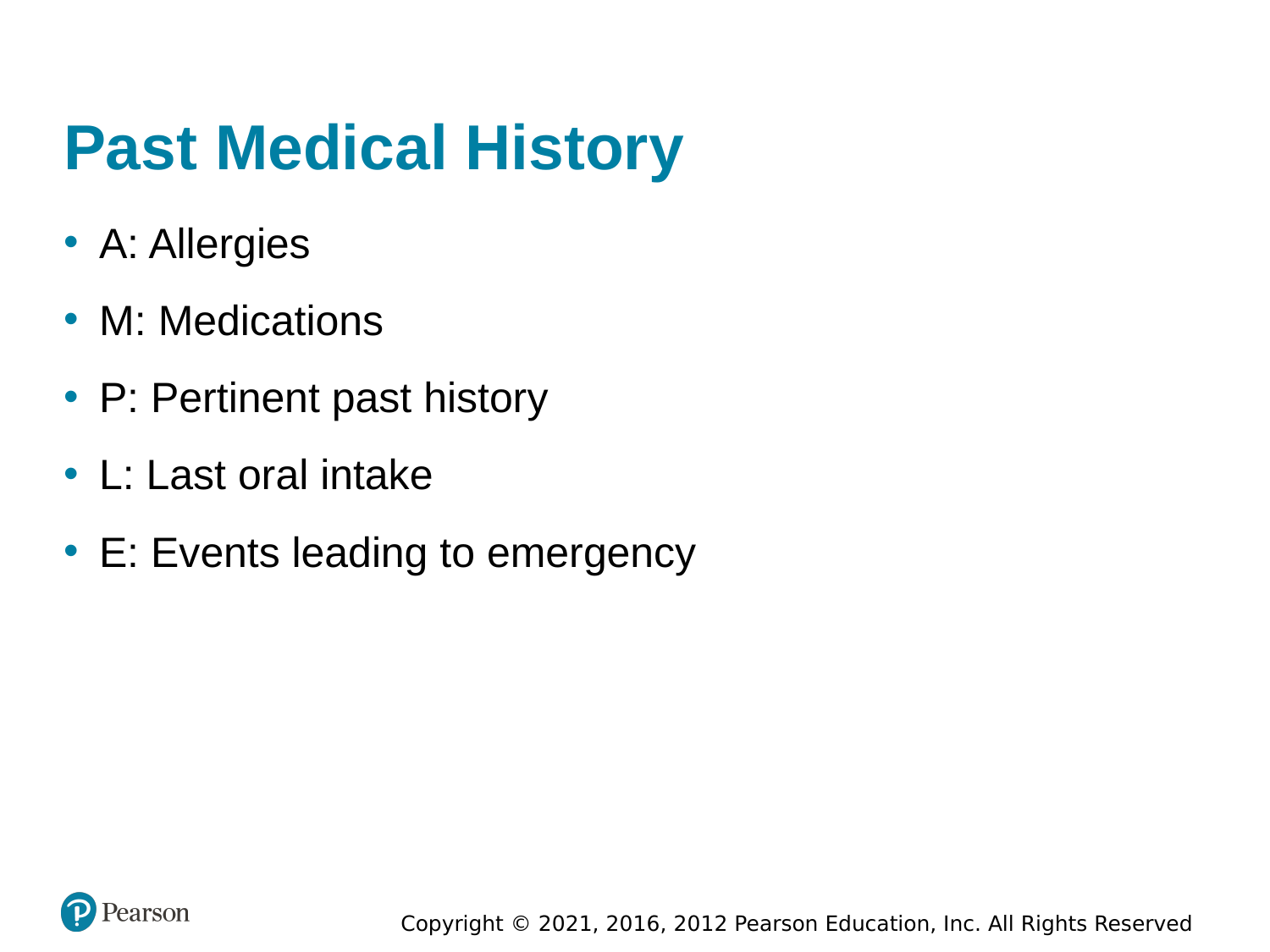

# Past Medical History
A: Allergies
M: Medications
P: Pertinent past history
L: Last oral intake
E: Events leading to emergency